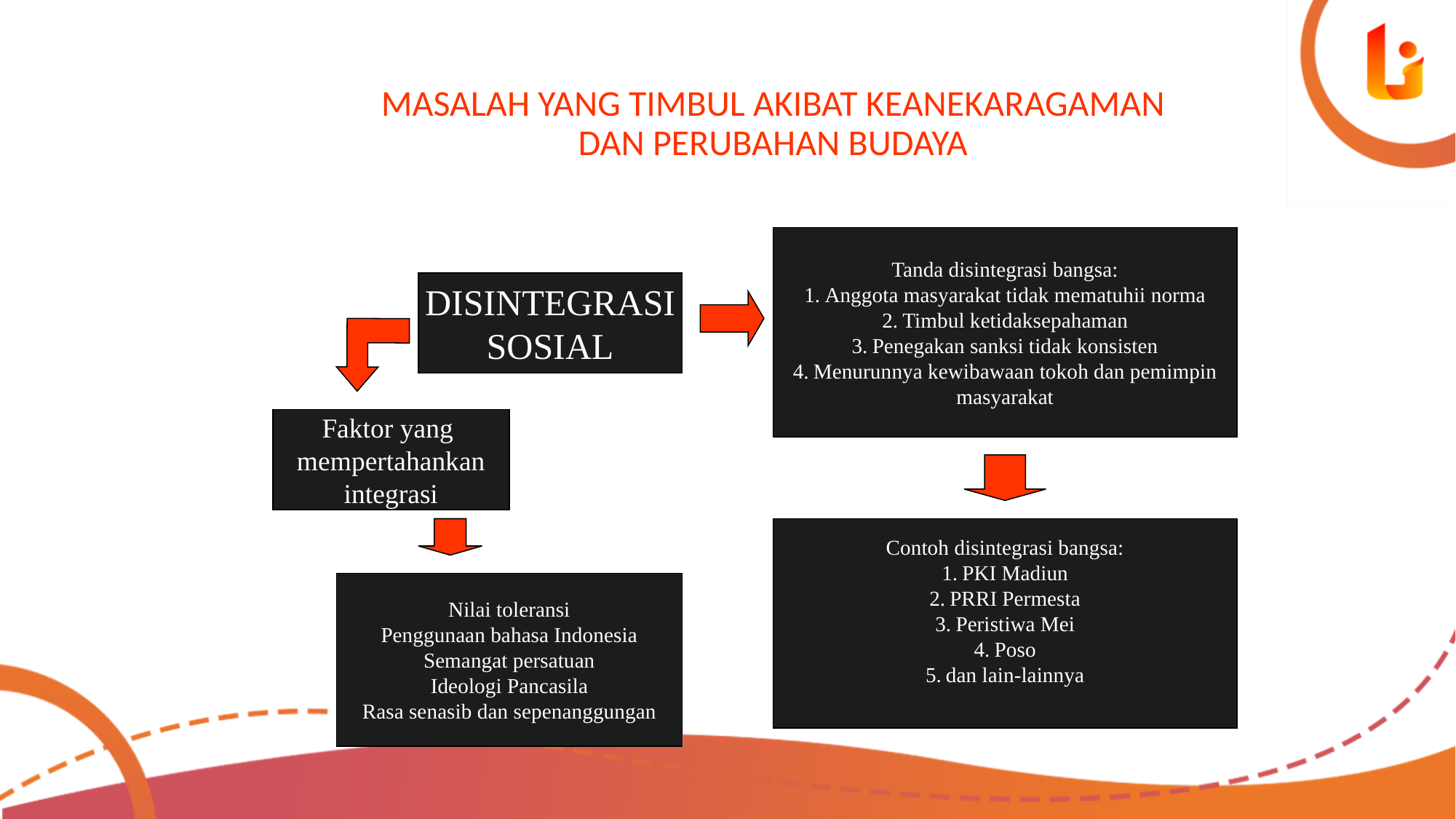

# MASALAH YANG TIMBUL AKIBAT KEANEKARAGAMAN DAN PERUBAHAN BUDAYA
Tanda disintegrasi bangsa:
Anggota masyarakat tidak mematuhii norma
Timbul ketidaksepahaman
Penegakan sanksi tidak konsisten
Menurunnya kewibawaan tokoh dan pemimpin
masyarakat
DISINTEGRASI
SOSIAL

Faktor yang
mempertahankan
integrasi

Contoh disintegrasi bangsa:
PKI Madiun
PRRI Permesta
Peristiwa Mei
Poso
dan lain-lainnya

Nilai toleransi
Penggunaan bahasa Indonesia
Semangat persatuan
Ideologi Pancasila
Rasa senasib dan sepenanggungan